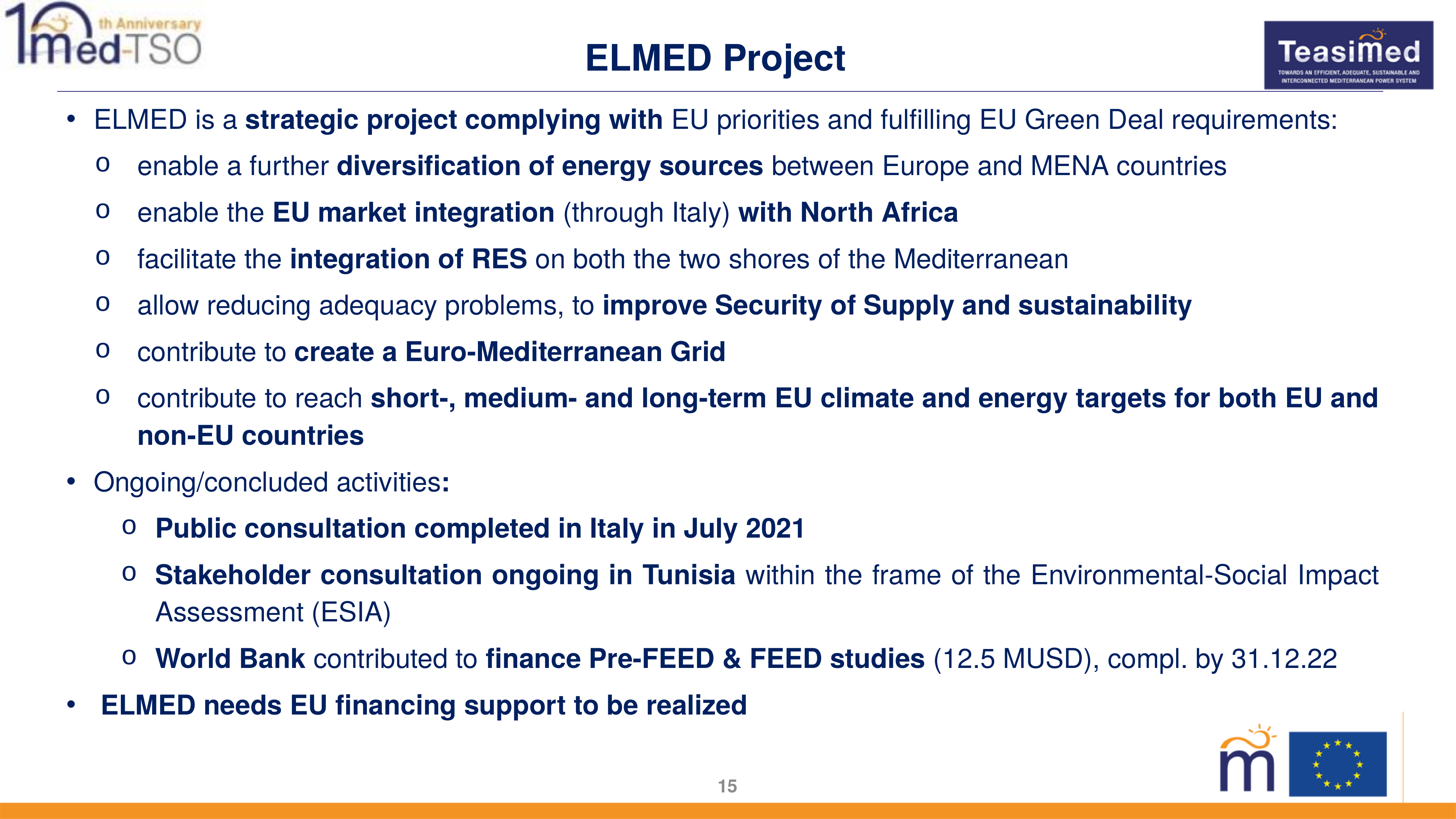

ELMED Project
ELMED is a strategic project complying with EU priorities and fulfilling EU Green Deal requirements:
enable a further diversification of energy sources between Europe and MENA countries
enable the EU market integration (through Italy) with North Africa
facilitate the integration of RES on both the two shores of the Mediterranean
allow reducing adequacy problems, to improve Security of Supply and sustainability
contribute to create a Euro-Mediterranean Grid
contribute to reach short-, medium- and long-term EU climate and energy targets for both EU and non-EU countries
Ongoing/concluded activities:
Public consultation completed in Italy in July 2021
Stakeholder consultation ongoing in Tunisia within the frame of the Environmental-Social Impact Assessment (ESIA)
World Bank contributed to finance Pre-FEED & FEED studies (12.5 MUSD), compl. by 31.12.22
ELMED needs EU financing support to be realized
15